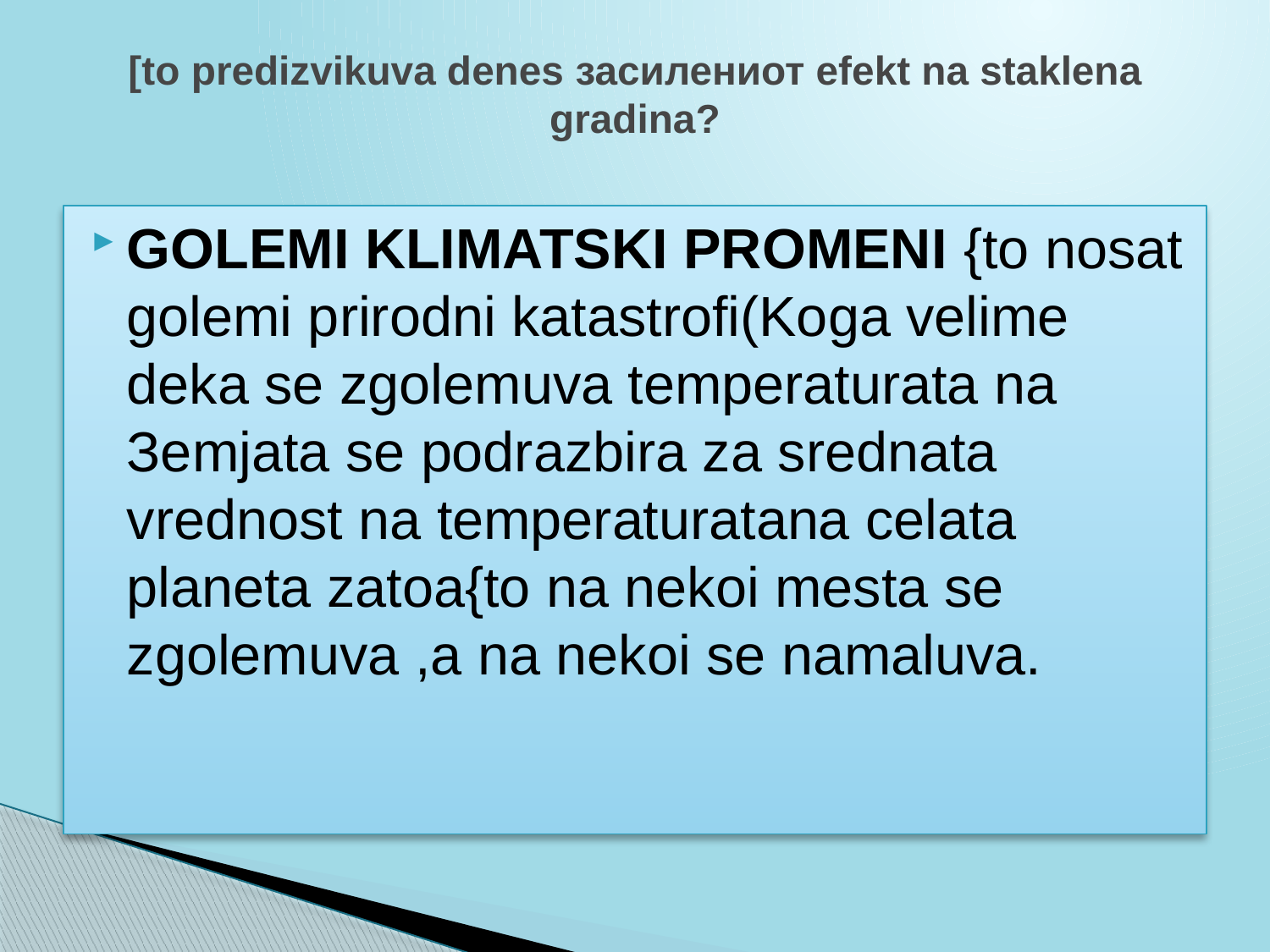

# [to predizvikuva denes засилениот efekt na staklena gradina?
GOLEMI KLIMATSKI PROMENI {to nosat golemi prirodni katastrofi(Koga velime deka se zgolemuva temperaturata na Зemjata se podrazbira za srednata vrednost na temperaturatana celata planeta zatoa{to na nekoi mesta se zgolemuva ,a na nekoi se namaluva.